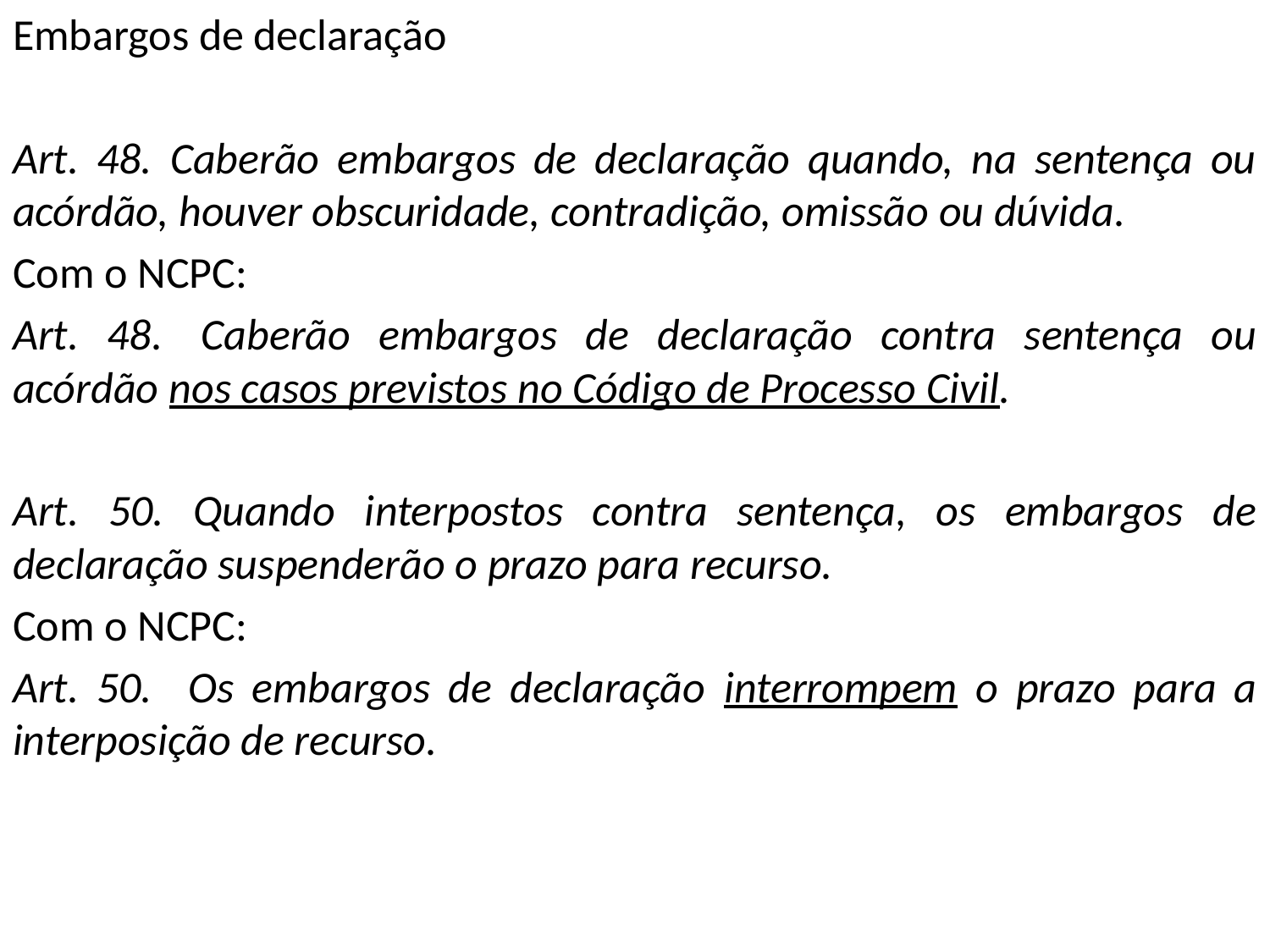

Embargos de declaração

Art. 48. Caberão embargos de declaração quando, na sentença ou acórdão, houver obscuridade, contradição, omissão ou dúvida.
Com o NCPC:
Art. 48.  Caberão embargos de declaração contra sentença ou acórdão nos casos previstos no Código de Processo Civil.

Art. 50. Quando interpostos contra sentença, os embargos de declaração suspenderão o prazo para recurso.
Com o NCPC:
Art. 50.  Os embargos de declaração interrompem o prazo para a interposição de recurso.